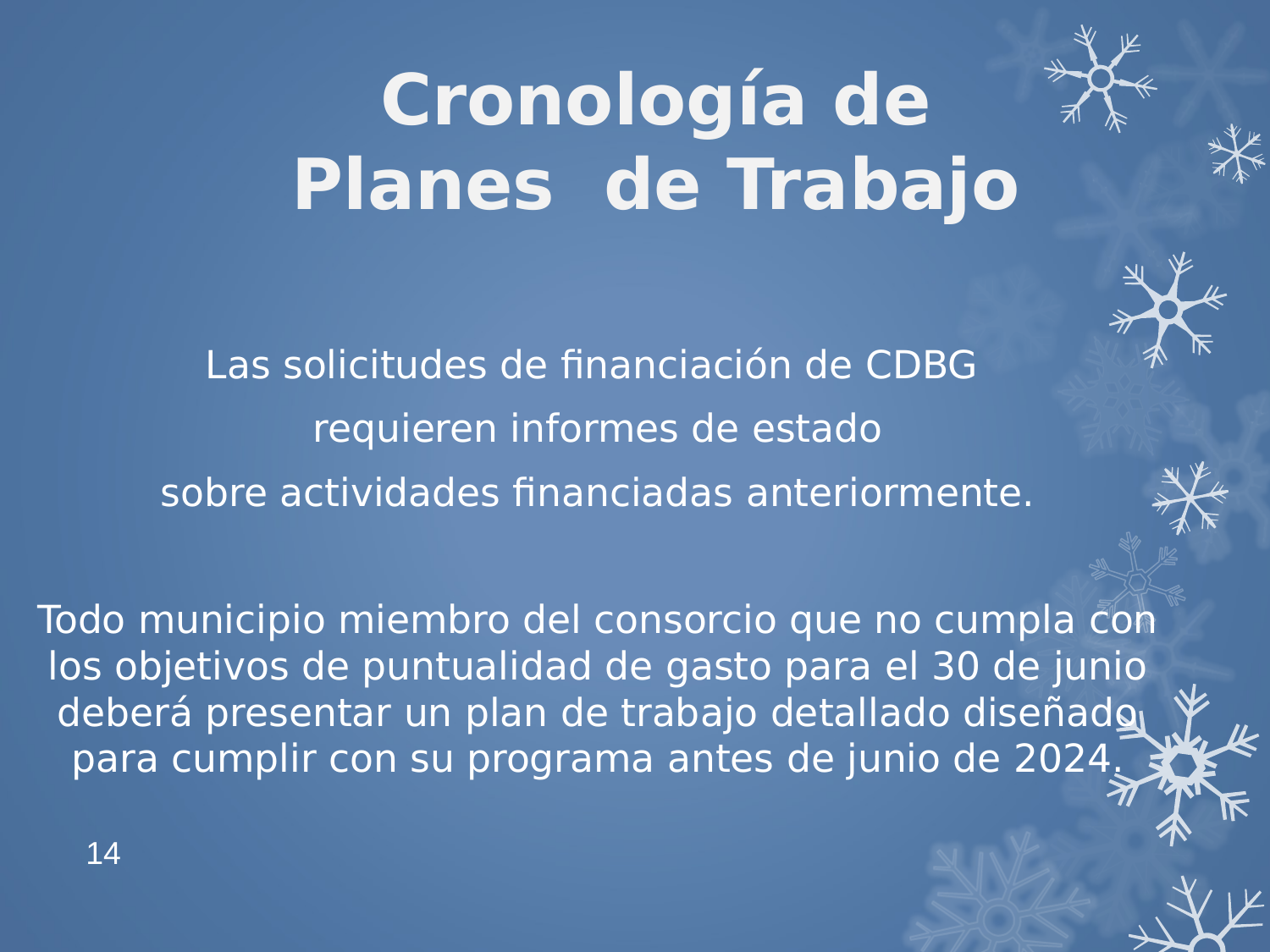

Cronología de
Planes  de Trabajo
Las solicitudes de financiación de CDBG
requieren informes de estado
sobre actividades financiadas anteriormente.

Todo municipio miembro del consorcio que no cumpla con los objetivos de puntualidad de gasto para el 30 de junio deberá presentar un plan de trabajo detallado diseñado para cumplir con su programa antes de junio de 2024.
14